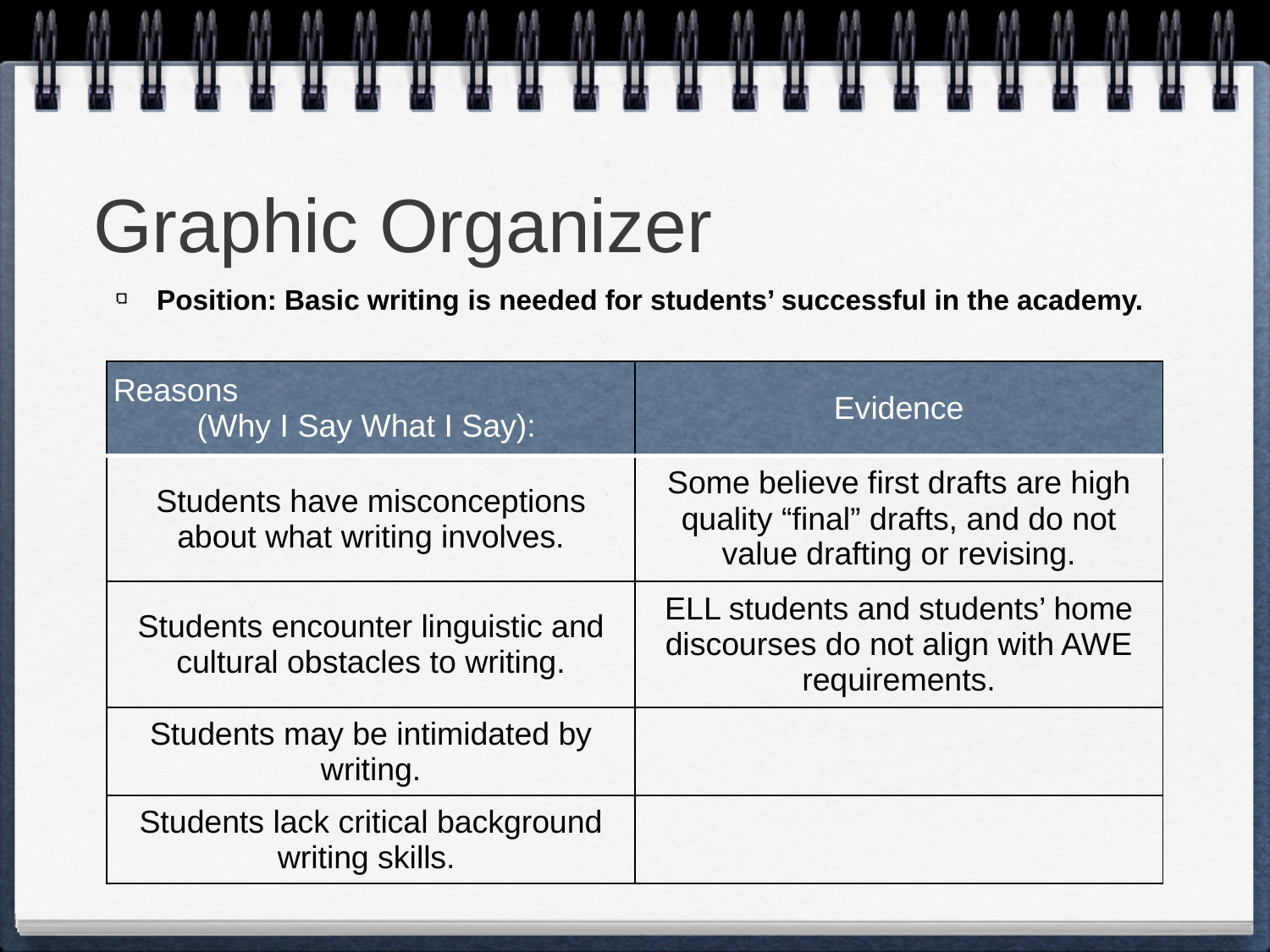

# Graphic Organizer
Position: Basic writing is needed for students’ successful in the academy.
| Reasons (Why I Say What I Say): | Evidence |
| --- | --- |
| Students have misconceptions about what writing involves. | Some believe first drafts are high quality “final” drafts, and do not value drafting or revising. |
| Students encounter linguistic and cultural obstacles to writing. | ELL students and students’ home discourses do not align with AWE requirements. |
| Students may be intimidated by writing. |  |
| Students lack critical background writing skills. |  |